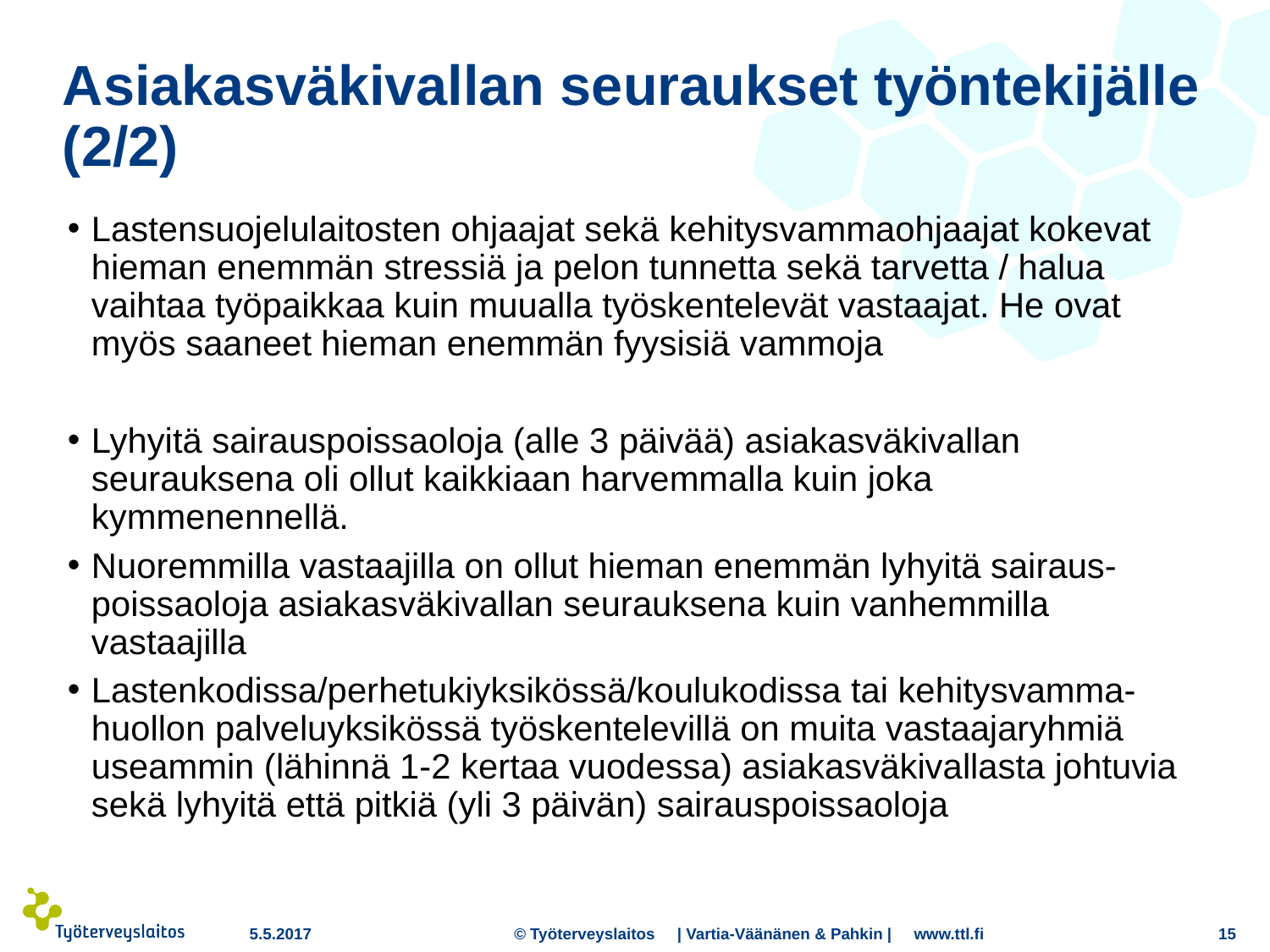

# Asiakasväkivallan seuraukset työntekijälle (2/2)
Lastensuojelulaitosten ohjaajat sekä kehitysvammaohjaajat kokevat hieman enemmän stressiä ja pelon tunnetta sekä tarvetta / halua vaihtaa työpaikkaa kuin muualla työskentelevät vastaajat. He ovat myös saaneet hieman enemmän fyysisiä vammoja

Lyhyitä sairauspoissaoloja (alle 3 päivää) asiakasväkivallan seurauksena oli ollut kaikkiaan harvemmalla kuin joka kymmenennellä.
Nuoremmilla vastaajilla on ollut hieman enemmän lyhyitä sairaus-poissaoloja asiakasväkivallan seurauksena kuin vanhemmilla vastaajilla
Lastenkodissa/perhetukiyksikössä/koulukodissa tai kehitysvamma-huollon palveluyksikössä työskentelevillä on muita vastaajaryhmiä useammin (lähinnä 1-2 kertaa vuodessa) asiakasväkivallasta johtuvia sekä lyhyitä että pitkiä (yli 3 päivän) sairauspoissaoloja

5.5.2017
© Työterveyslaitos     | Vartia-Väänänen & Pahkin |     www.ttl.fi
15